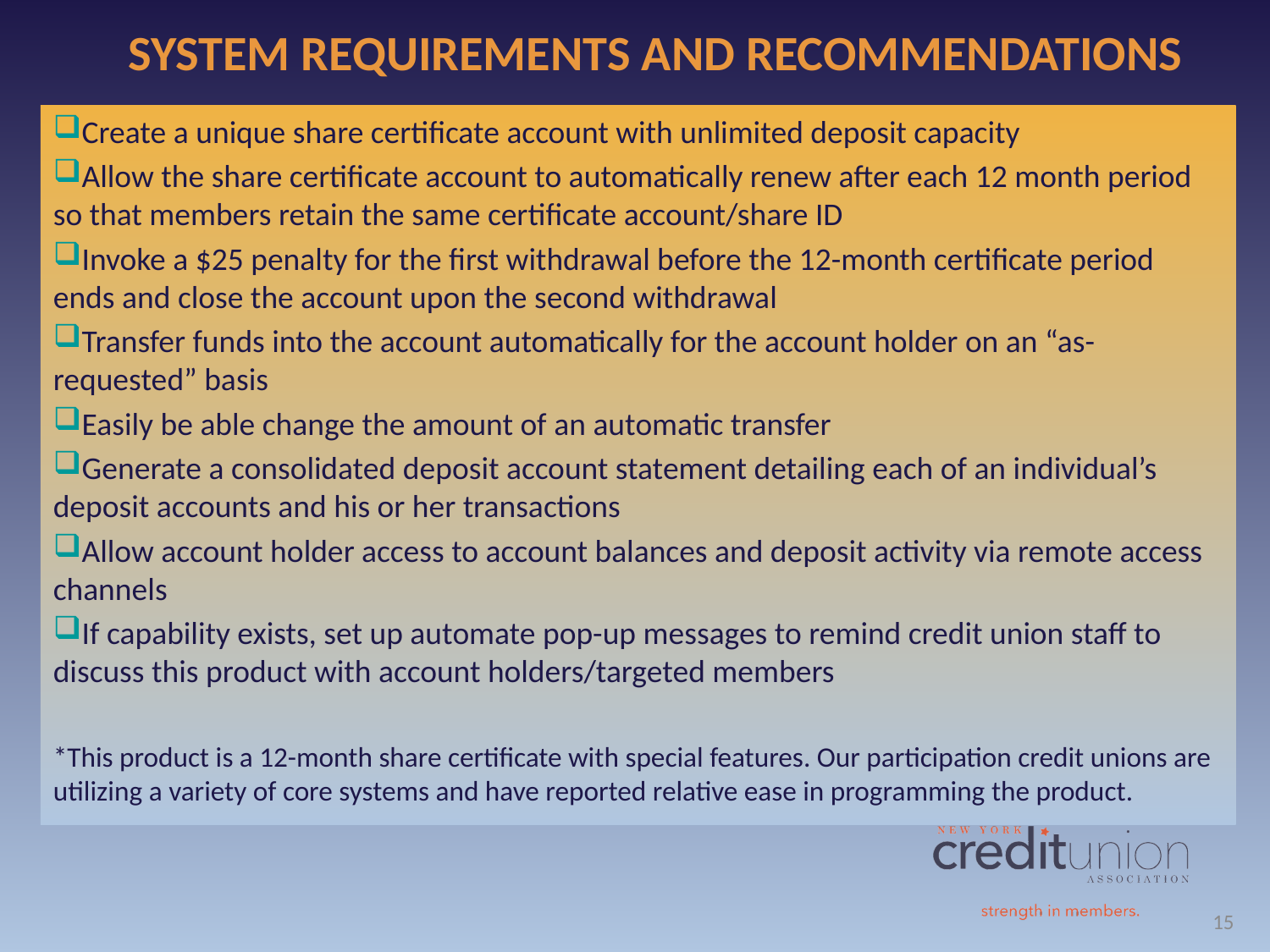

# System Requirements and Recommendations
Create a unique share certificate account with unlimited deposit capacity
Allow the share certificate account to automatically renew after each 12 month period so that members retain the same certificate account/share ID
Invoke a $25 penalty for the first withdrawal before the 12-month certificate period ends and close the account upon the second withdrawal
Transfer funds into the account automatically for the account holder on an “as-requested” basis
Easily be able change the amount of an automatic transfer
Generate a consolidated deposit account statement detailing each of an individual’s deposit accounts and his or her transactions
Allow account holder access to account balances and deposit activity via remote access channels
If capability exists, set up automate pop-up messages to remind credit union staff to discuss this product with account holders/targeted members

*This product is a 12-month share certificate with special features. Our participation credit unions are utilizing a variety of core systems and have reported relative ease in programming the product.

15